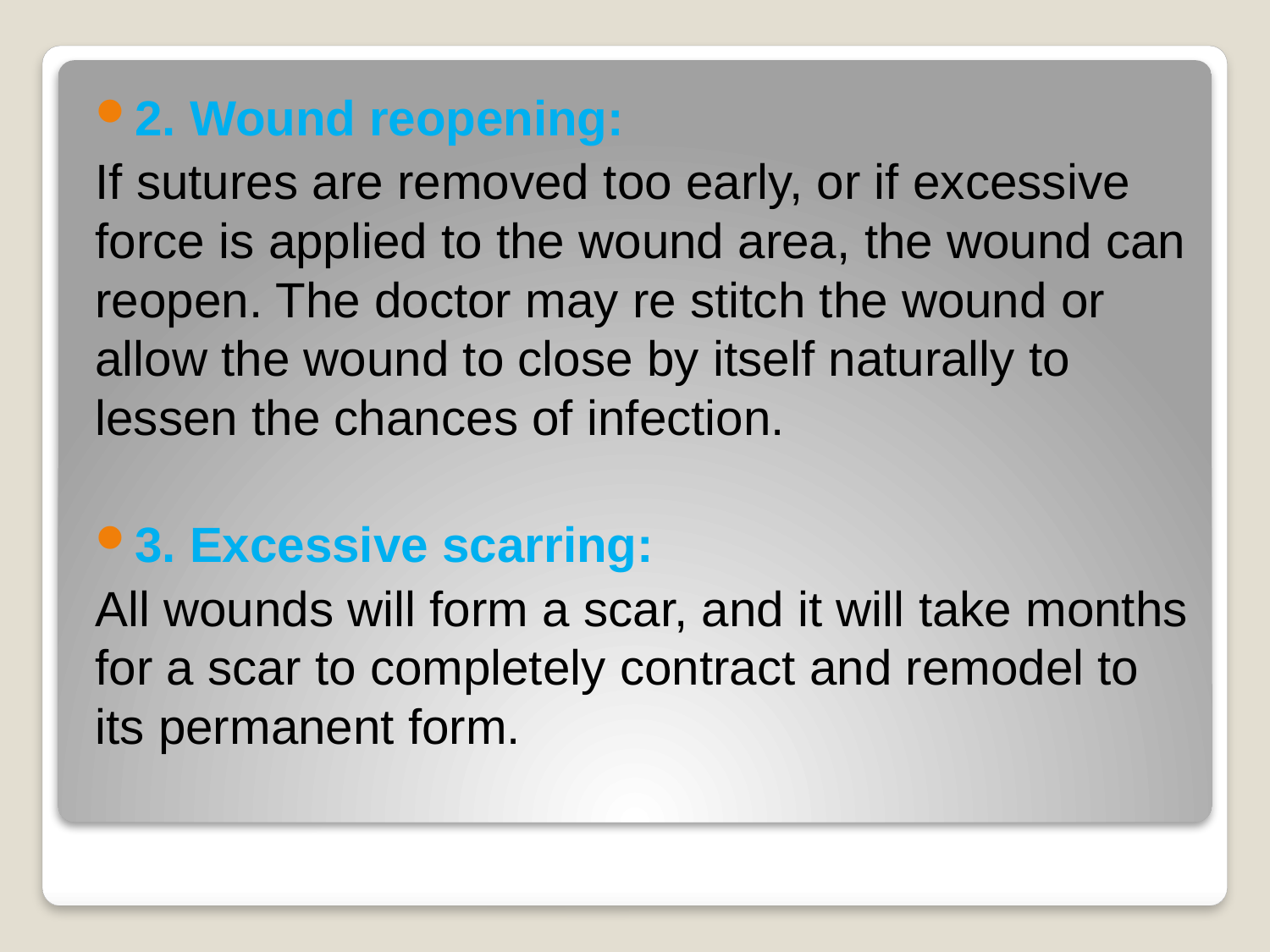

2. Wound reopening:
If sutures are removed too early, or if excessive force is applied to the wound area, the wound can reopen. The doctor may re stitch the wound or allow the wound to close by itself naturally to lessen the chances of infection.

3. Excessive scarring:
All wounds will form a scar, and it will take months for a scar to completely contract and remodel to its permanent form.